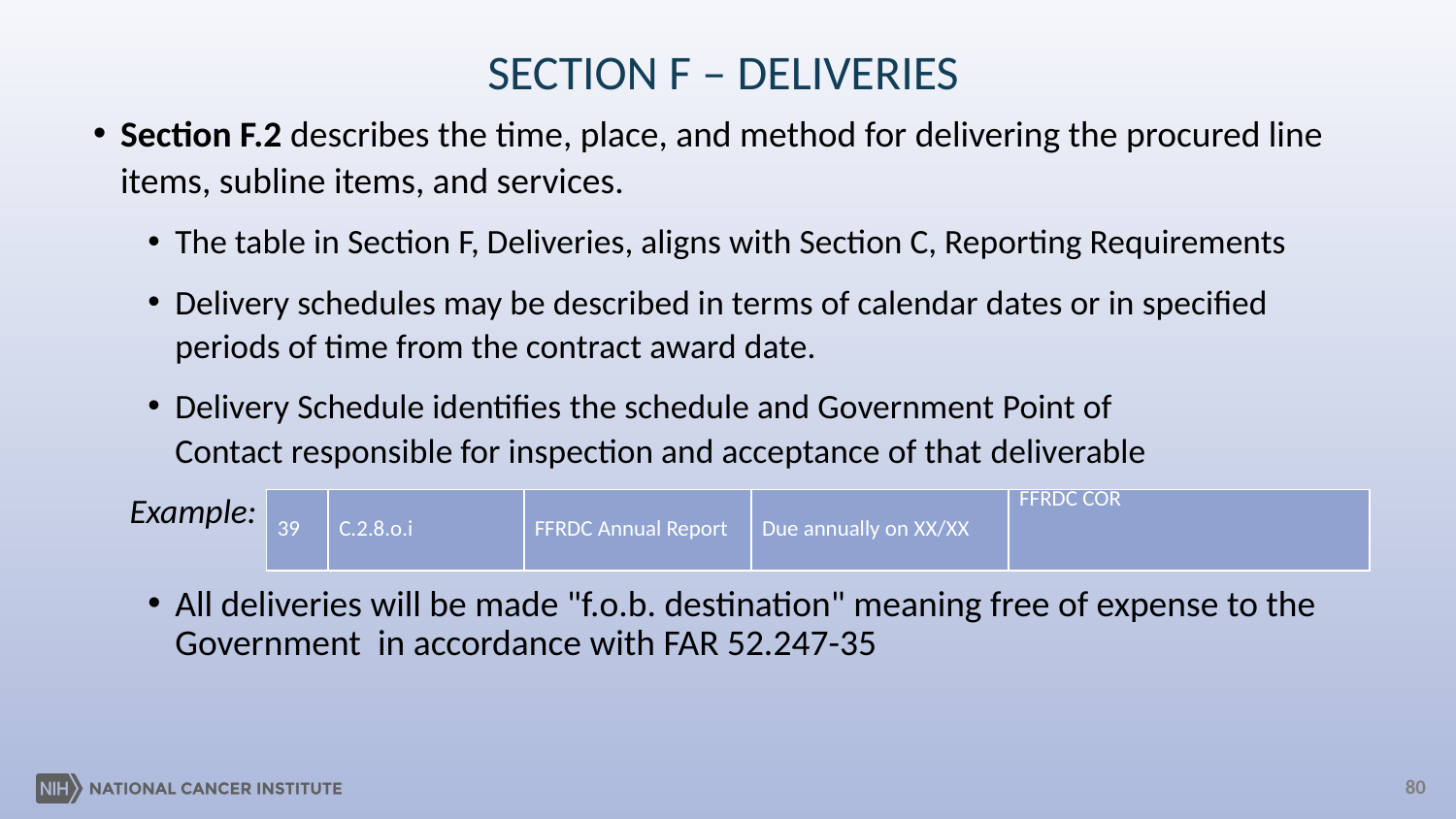

# SECTION F – DELIVERIES
Section F.2 describes the time, place, and method for delivering the procured line items, subline items, and services.
The table in Section F, Deliveries, aligns with Section C, Reporting Requirements
Delivery schedules may be described in terms of calendar dates or in specified periods of time from the contract award date.
Delivery Schedule identifies the schedule and Government Point of Contact responsible for inspection and acceptance of that deliverable
Example:

All deliveries will be made "f.o.b. destination" meaning free of expense to the Government  in accordance with FAR 52.247-35
| 39 | C.2.8.o.i | FFRDC Annual Report | Due annually on XX/XX | FFRDC COR |
| --- | --- | --- | --- | --- |